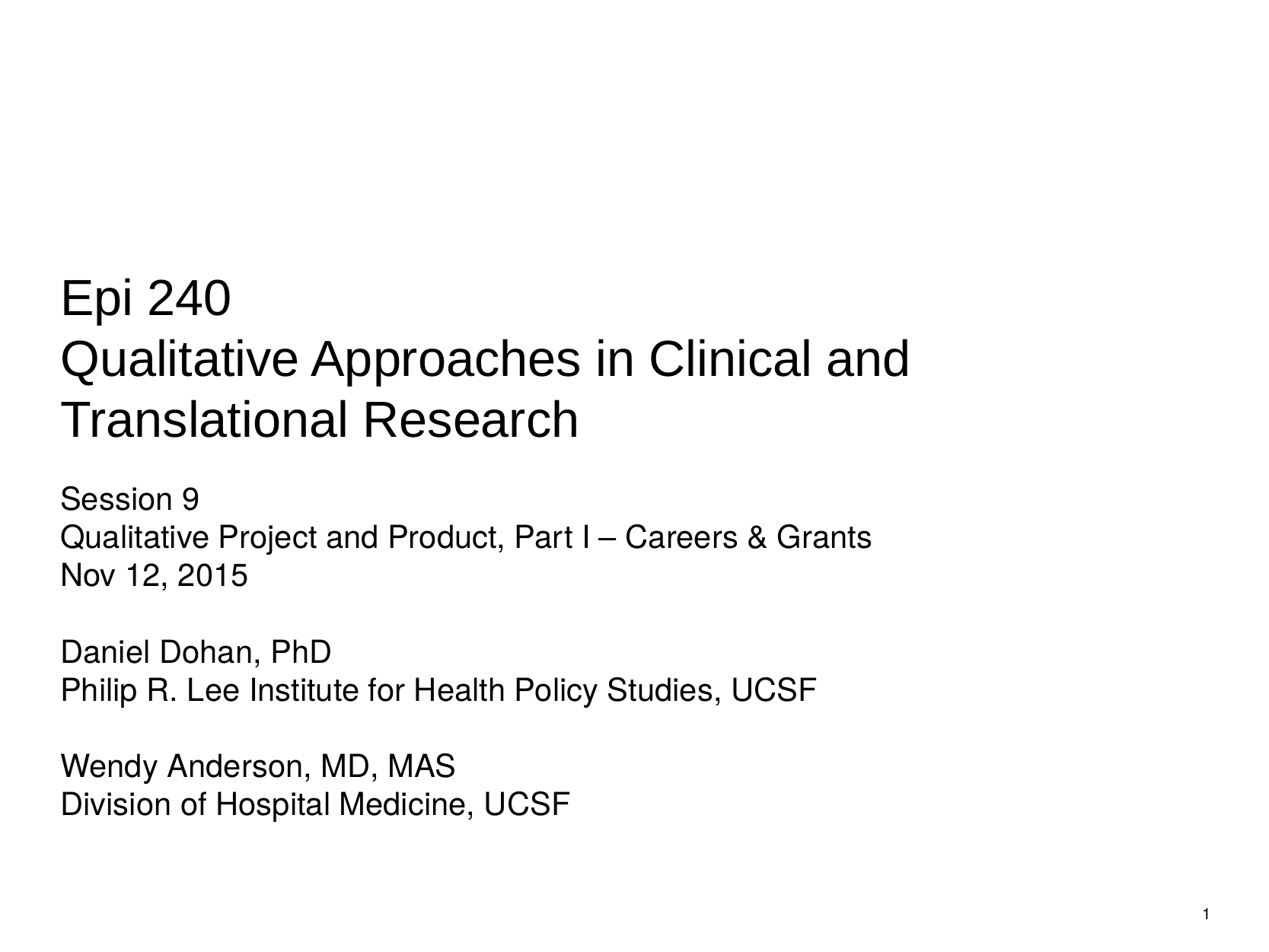

# Epi 240
Qualitative Approaches in Clinical and Translational Research
Session 9
Qualitative Project and Product, Part I – Careers & Grants
Nov 12, 2015

Daniel Dohan, PhD
Philip R. Lee Institute for Health Policy Studies, UCSF

Wendy Anderson, MD, MAS
Division of Hospital Medicine, UCSF
1